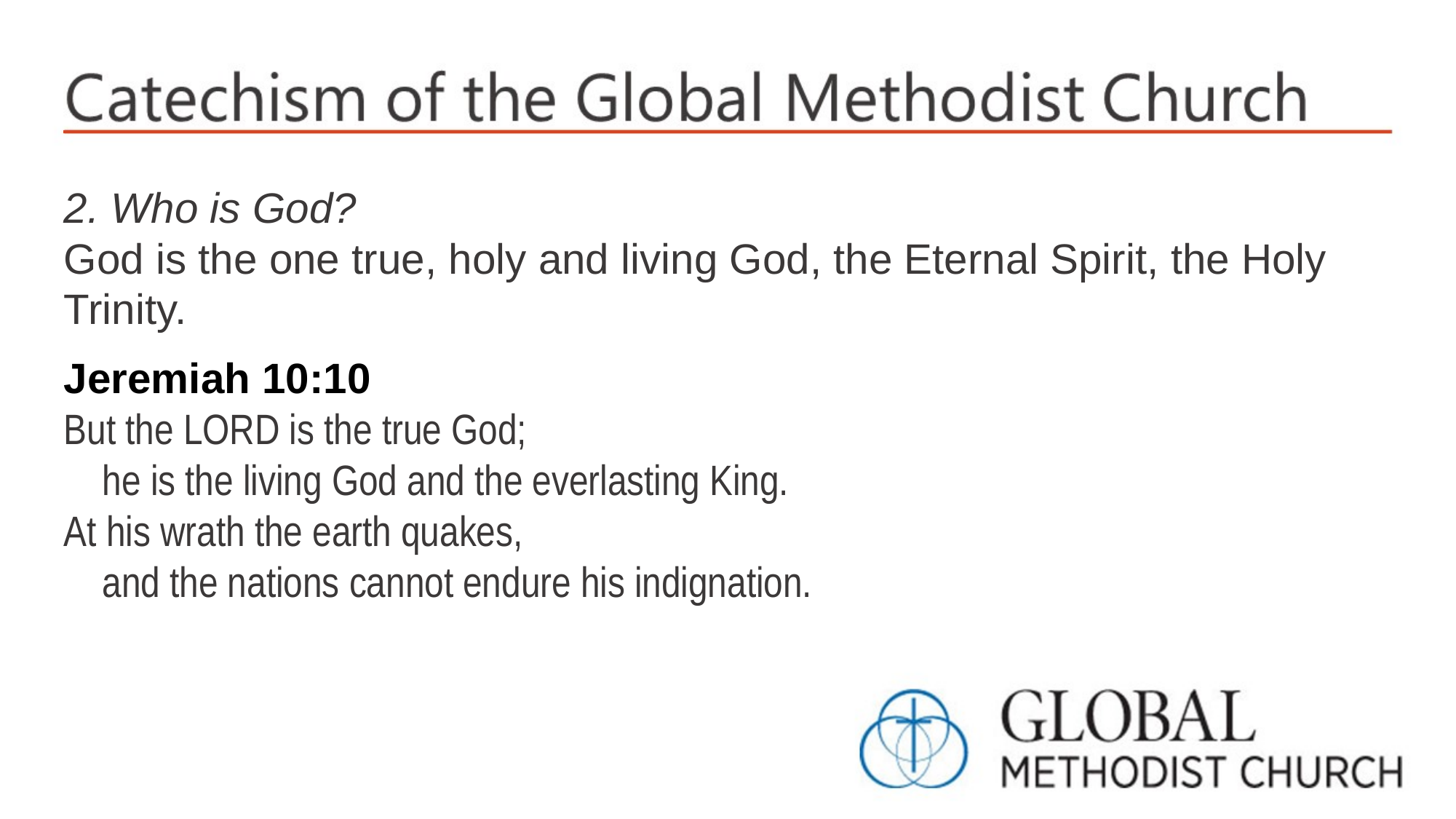

2. Who is God?
God is the one true, holy and living God, the Eternal Spirit, the Holy Trinity.
Jeremiah 10:10
But the LORD is the true God;
    he is the living God and the everlasting King.
At his wrath the earth quakes,
    and the nations cannot endure his indignation.